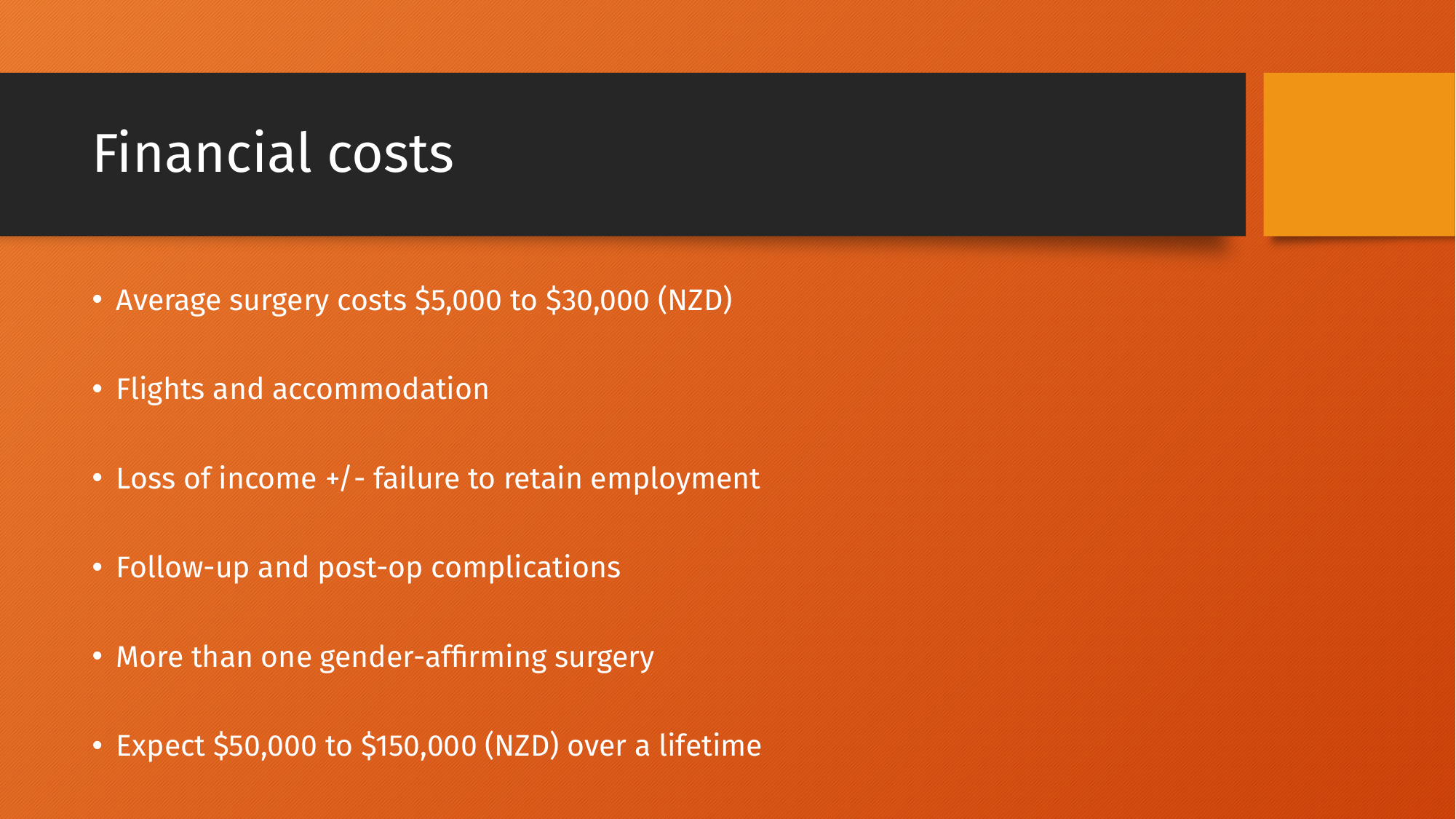

# Financial costs
Average surgery costs $5,000 to $30,000 (NZD)

Flights and accommodation

Loss of income +/- failure to retain employment

Follow-up and post-op complications

More than one gender-affirming surgery

Expect $50,000 to $150,000 (NZD) over a lifetime